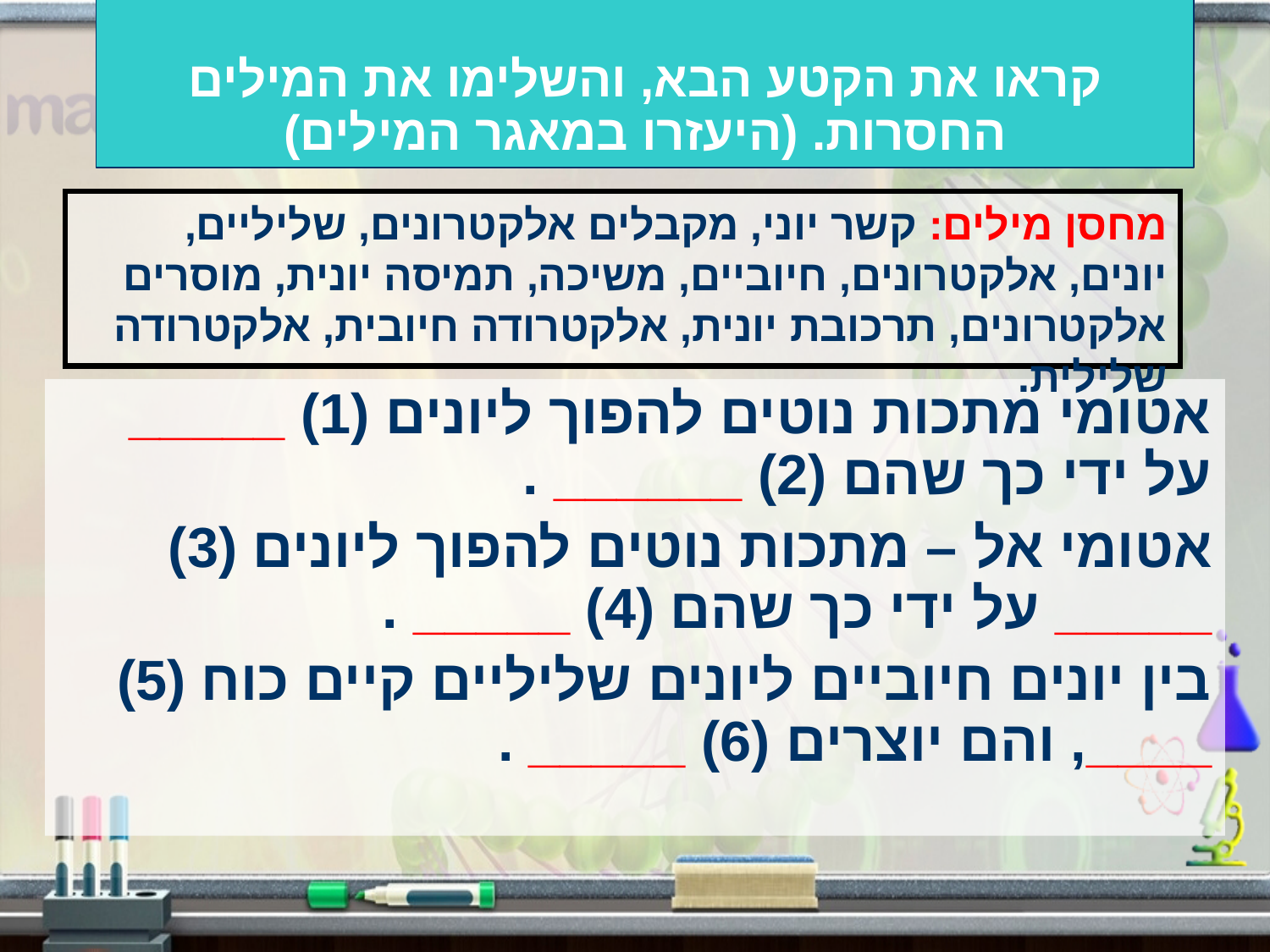

# קראו את הקטע הבא, והשלימו את המילים החסרות. (היעזרו במאגר המילים)
מחסן מילים: קשר יוני, מקבלים אלקטרונים, שליליים, יונים, אלקטרונים, חיוביים, משיכה, תמיסה יונית, מוסרים אלקטרונים, תרכובת יונית, אלקטרודה חיובית, אלקטרודה שלילית.
אטומי מתכות נוטים להפוך ליונים (1) _____ על ידי כך שהם (2) ______ .
אטומי אל – מתכות נוטים להפוך ליונים (3) _____ על ידי כך שהם (4) _____ .
בין יונים חיוביים ליונים שליליים קיים כוח (5) ____, והם יוצרים (6) _____ .